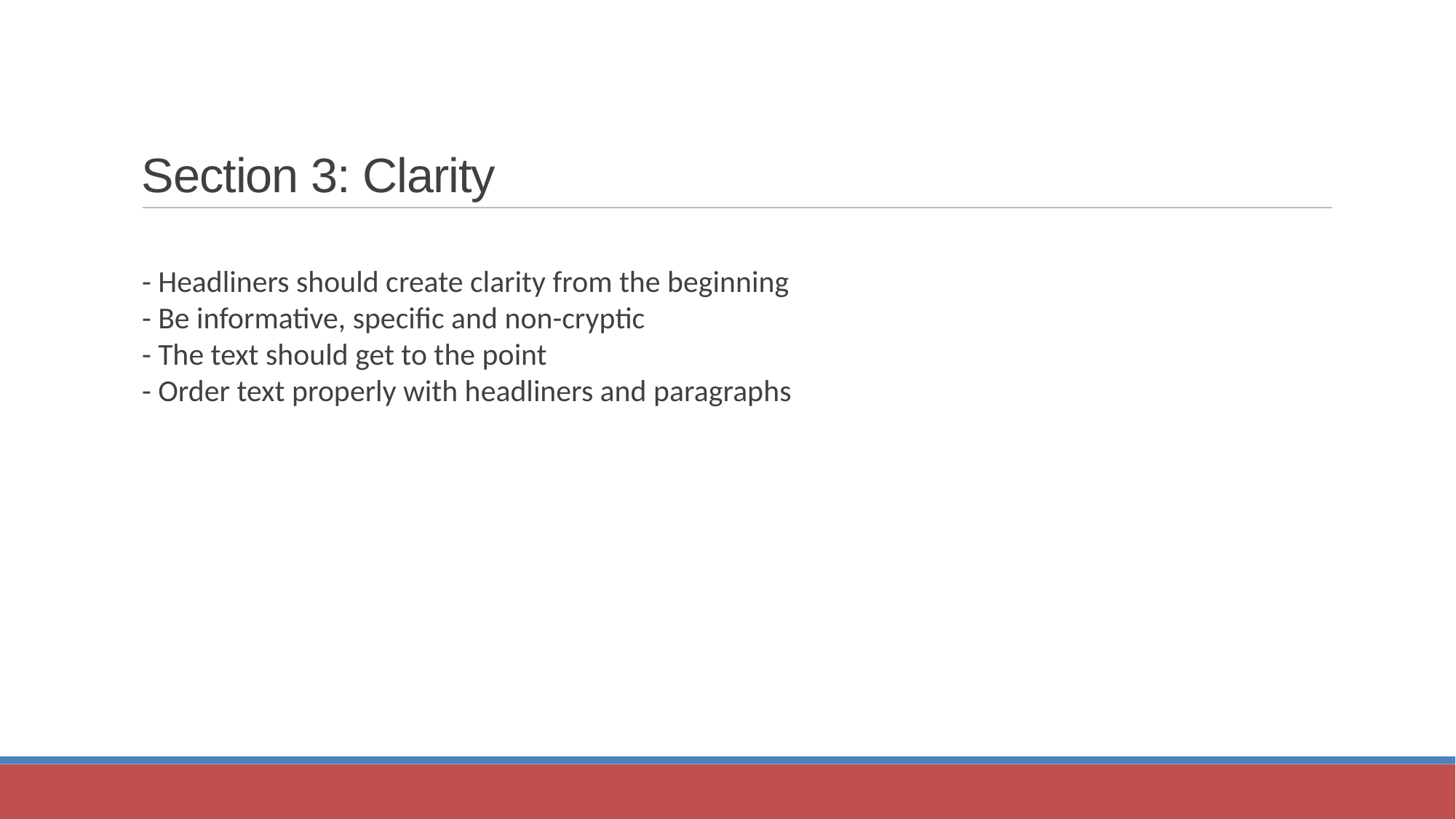

Section 3: Clarity

- Headliners should create clarity from the beginning
- Be informative, specific and non-cryptic
- The text should get to the point
- Order text properly with headliners and paragraphs